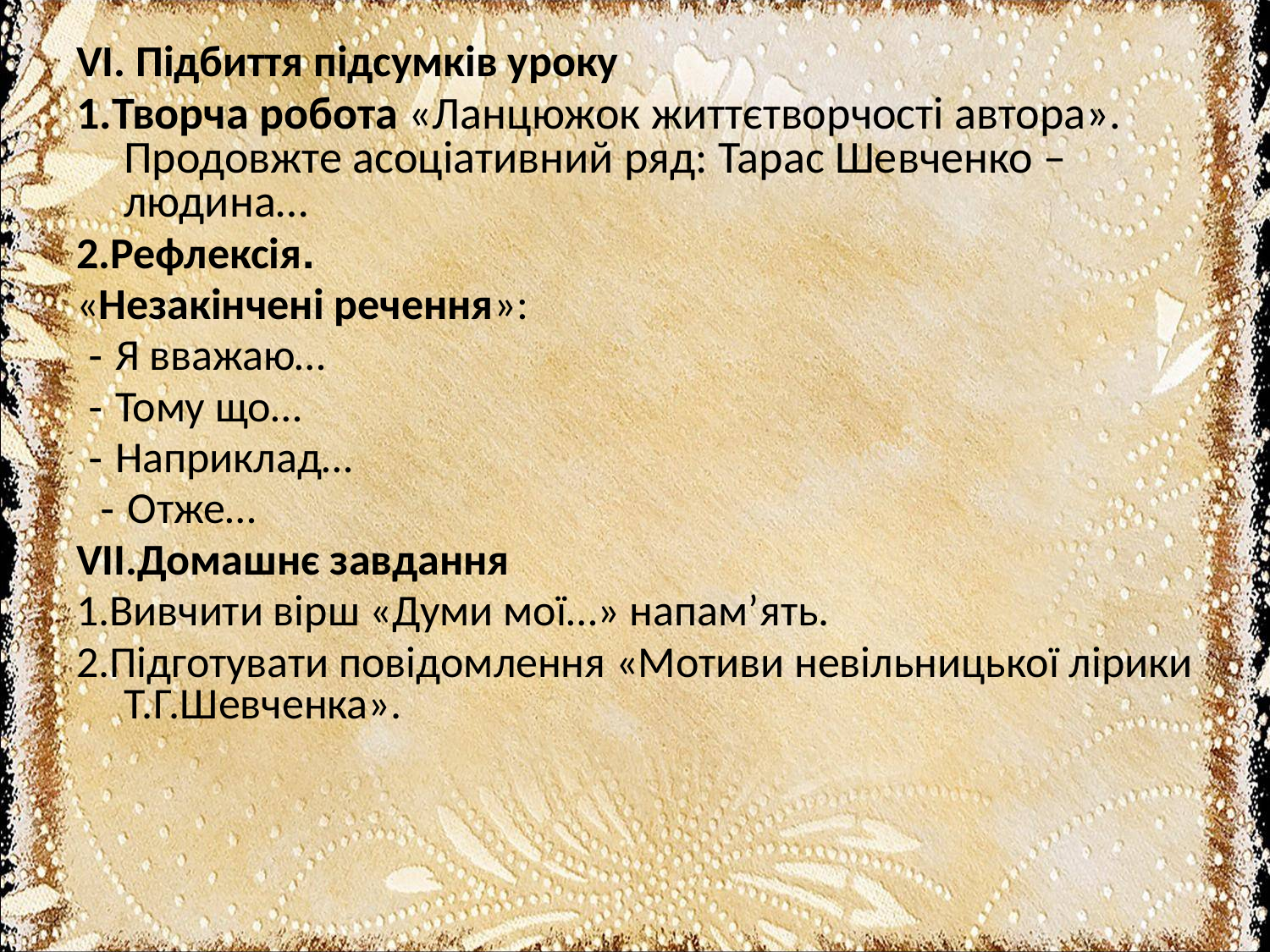

VI. Підбиття підсумків уроку
1.Творча робота «Ланцюжок життєтворчості автора». Продовжте асоціативний ряд: Тарас Шевченко –людина…
2.Рефлексія.
«Незакінчені речення»:
 - Я вважаю…
 - Тому що…
 - Наприклад…
  - Отже…
VII.Домашнє завдання
1.Вивчити вірш «Думи мої…» напам’ять.
2.Підготувати повідомлення «Мотиви невільницької лірики Т.Г.Шевченка».